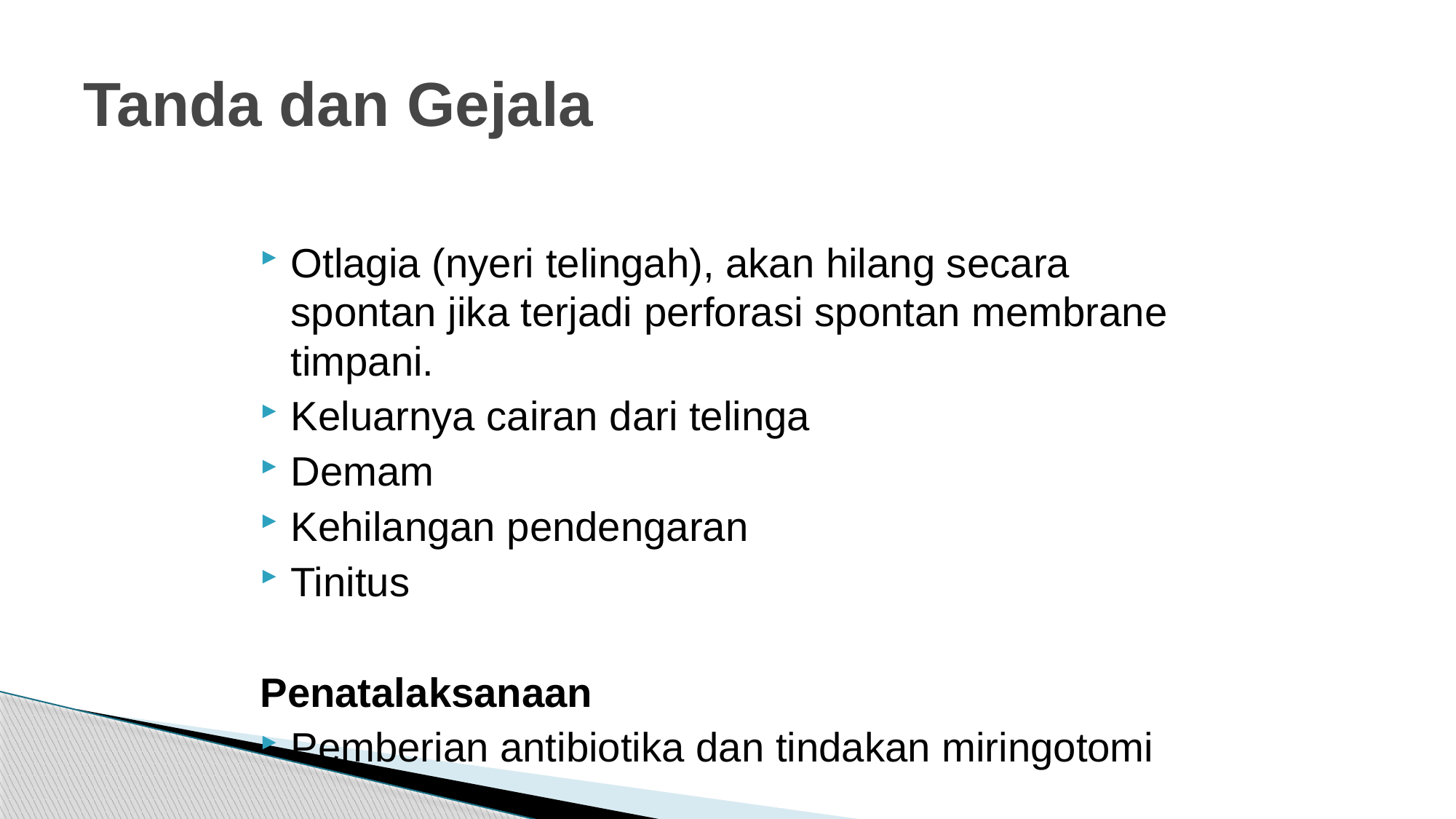

# Tanda dan Gejala
Otlagia (nyeri telingah), akan hilang secara spontan jika terjadi perforasi spontan membrane timpani.
Keluarnya cairan dari telinga
Demam
Kehilangan pendengaran
Tinitus

Penatalaksanaan
Pemberian antibiotika dan tindakan miringotomi